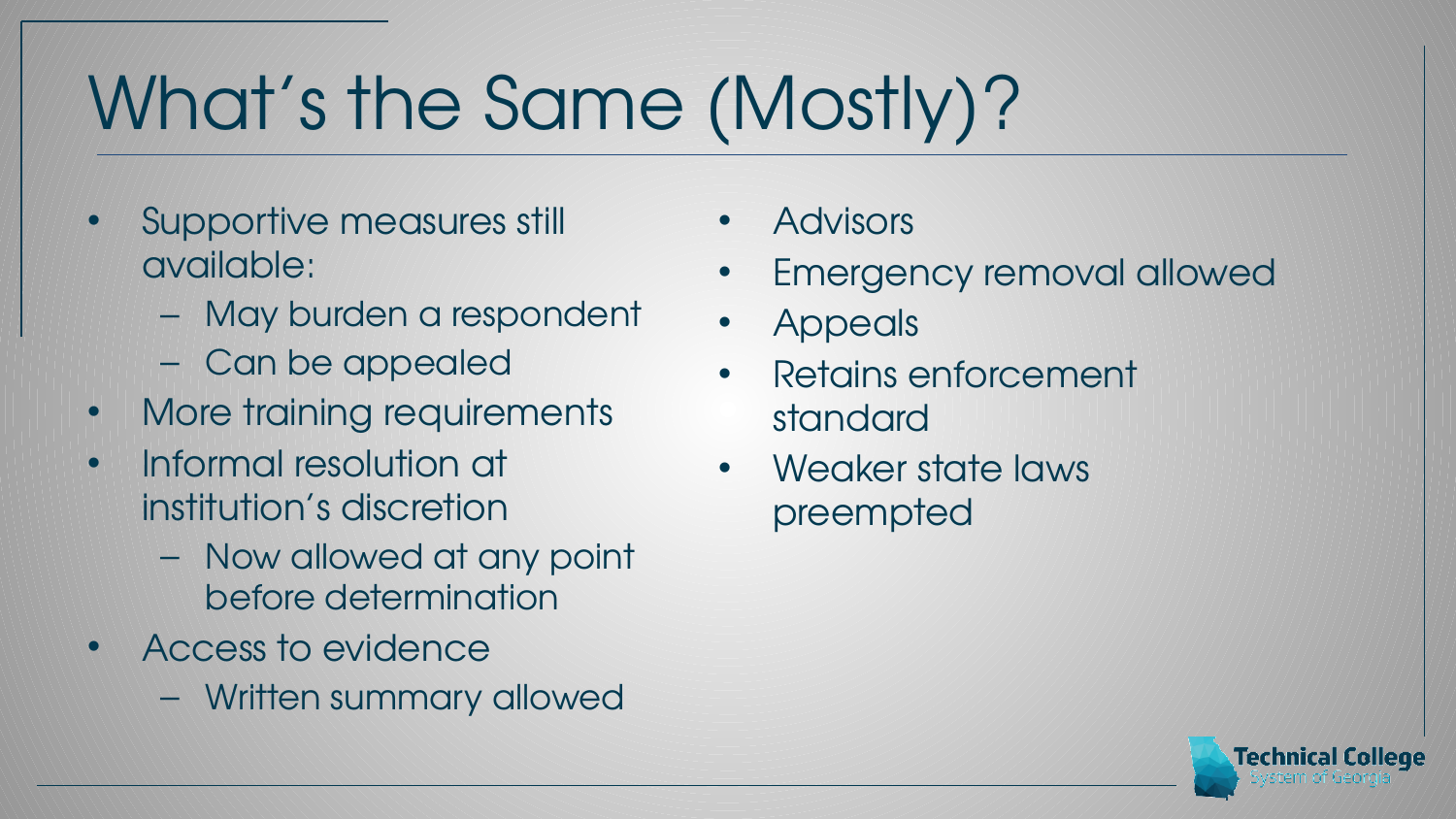

# What’s the Same (Mostly)?
Supportive measures still available:
May burden a respondent
Can be appealed
More training requirements
Informal resolution at institution’s discretion
Now allowed at any point before determination
Access to evidence
Written summary allowed

Advisors
Emergency removal allowed
Appeals
Retains enforcement standard
Weaker state laws preempted